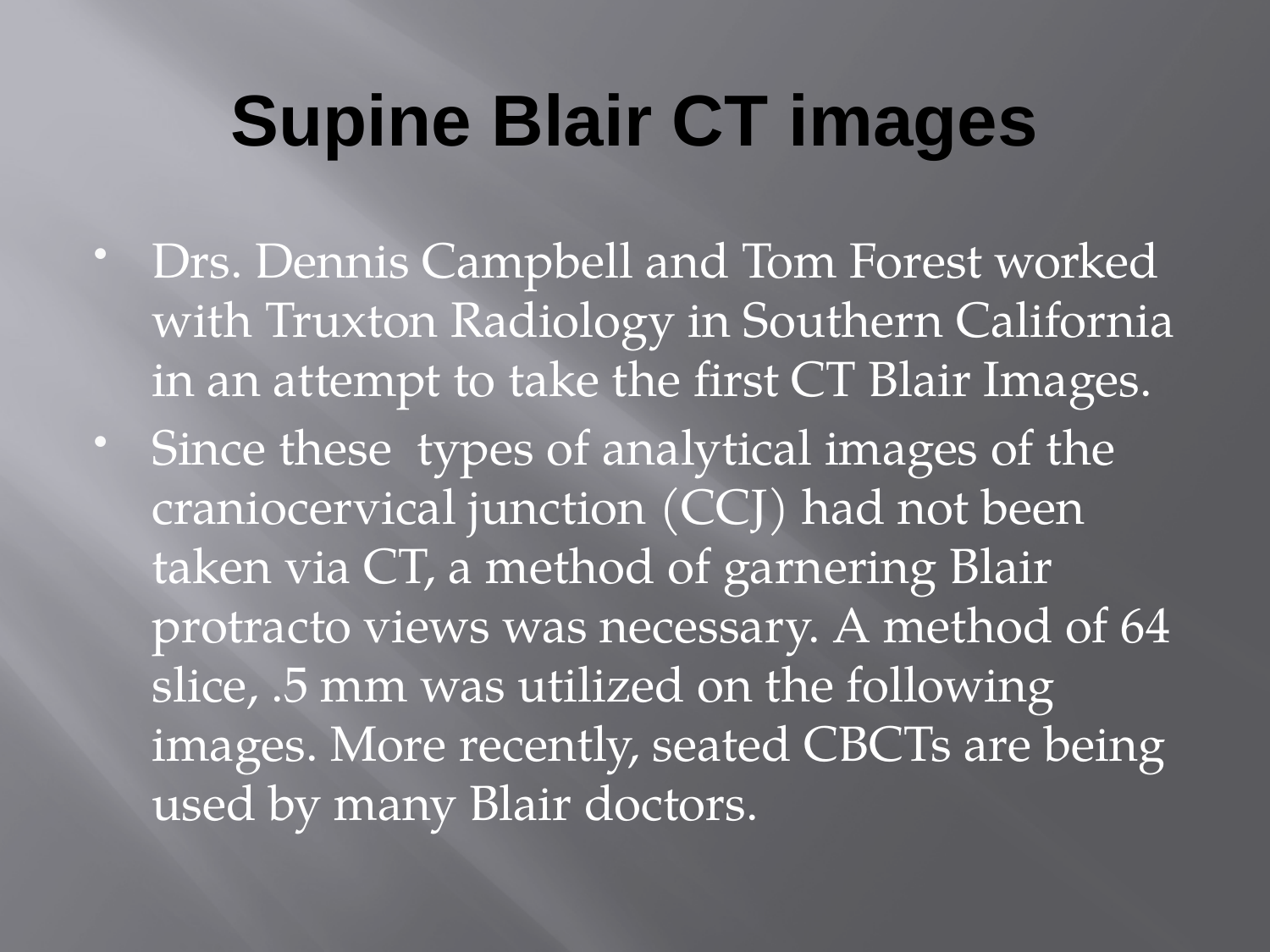

# Supine Blair CT images
Drs. Dennis Campbell and Tom Forest worked with Truxton Radiology in Southern California in an attempt to take the first CT Blair Images.
Since these  types of analytical images of the craniocervical junction (CCJ) had not been taken via CT, a method of garnering Blair protracto views was necessary. A method of 64 slice, .5 mm was utilized on the following images. More recently, seated CBCTs are being used by many Blair doctors.